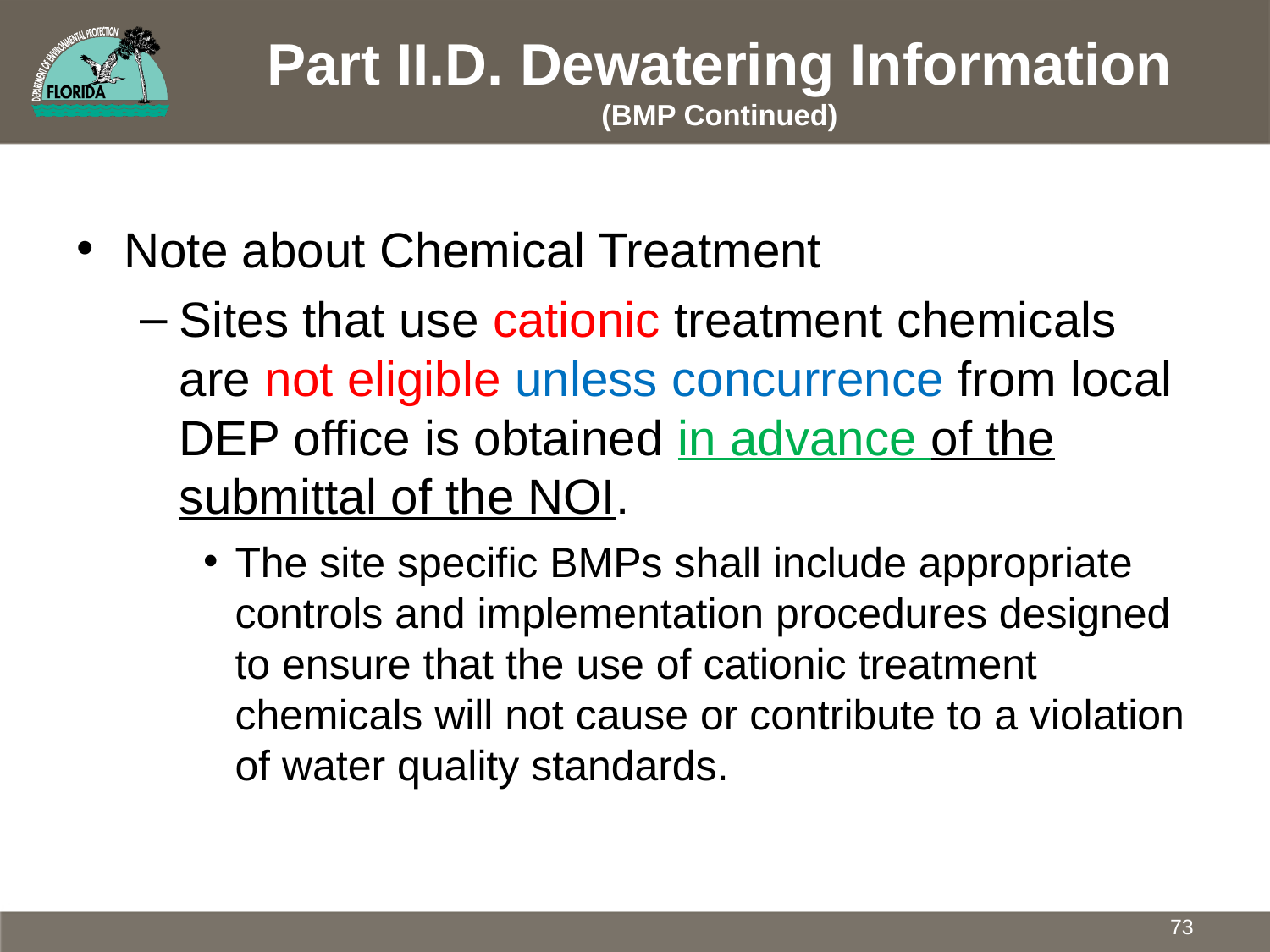

# Part II.D. Dewatering Information (BMP Continued)
Note about Chemical Treatment
Sites that use cationic treatment chemicals are not eligible unless concurrence from local DEP office is obtained in advance of the submittal of the NOI.
The site specific BMPs shall include appropriate controls and implementation procedures designed to ensure that the use of cationic treatment chemicals will not cause or contribute to a violation of water quality standards.

73